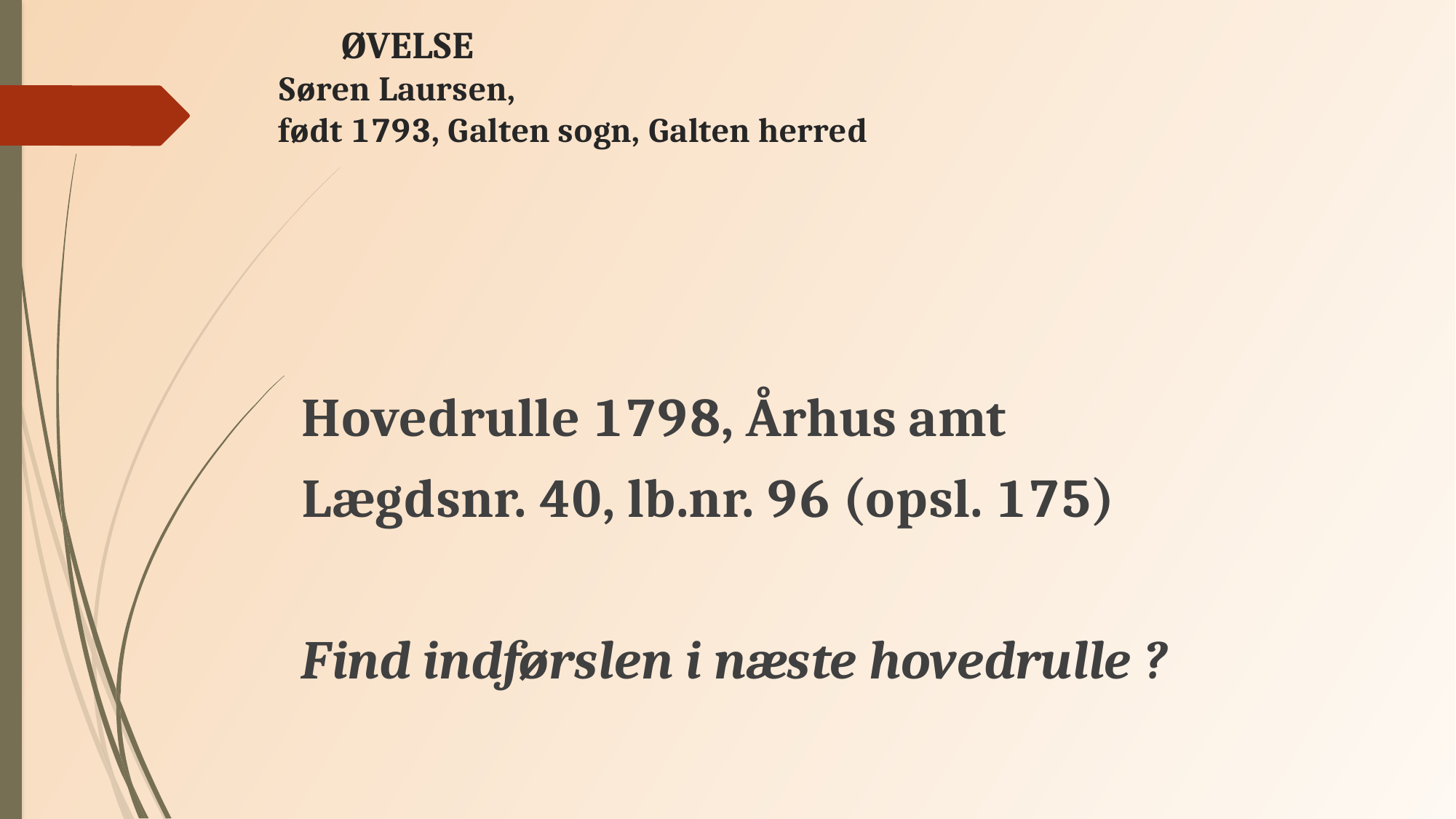

# ØVELSE Søren Laursen, født 1793, Galten sogn, Galten herred

Hovedrulle 1798, Århus amt
Lægdsnr. 40, lb.nr. 96 (opsl. 175)

Find indførslen i næste hovedrulle ?